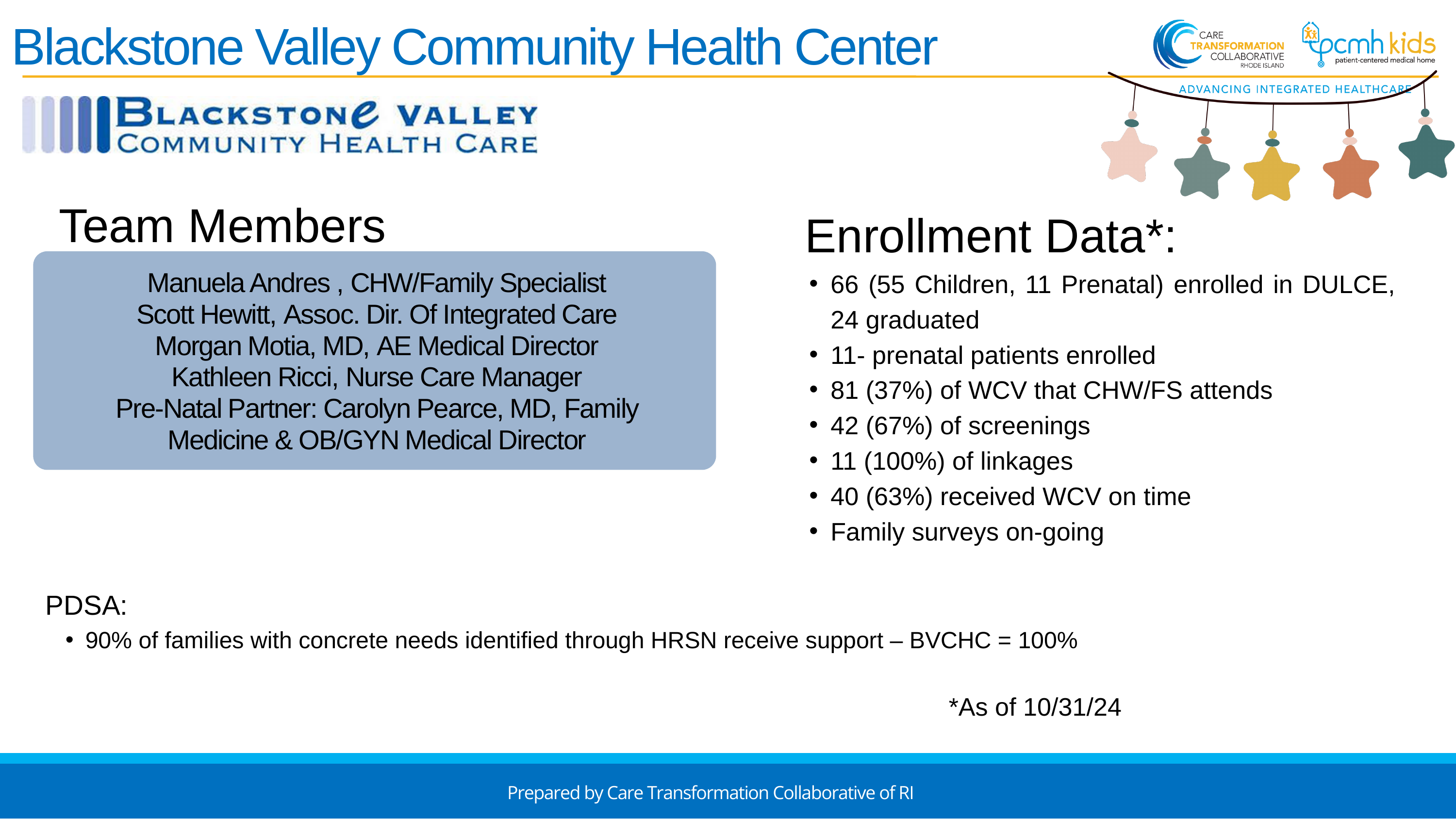

Blackstone Valley Community Health Center

Team Members
Enrollment Data*:

Manuela Andres , CHW/Family Specialist
Scott Hewitt, Assoc. Dir. Of Integrated Care
Morgan Motia, MD, AE Medical Director
Kathleen Ricci, Nurse Care Manager
Pre-Natal Partner: Carolyn Pearce, MD, Family Medicine & OB/GYN Medical Director
66 (55 Children, 11 Prenatal) enrolled in DULCE, 24 graduated
11- prenatal patients enrolled
81 (37%) of WCV that CHW/FS attends
42 (67%) of screenings
11 (100%) of linkages
40 (63%) received WCV on time
Family surveys on-going
PDSA:
90% of families with concrete needs identified through HRSN receive support – BVCHC = 100%
*As of 10/31/24

Prepared by Care Transformation Collaborative of RI